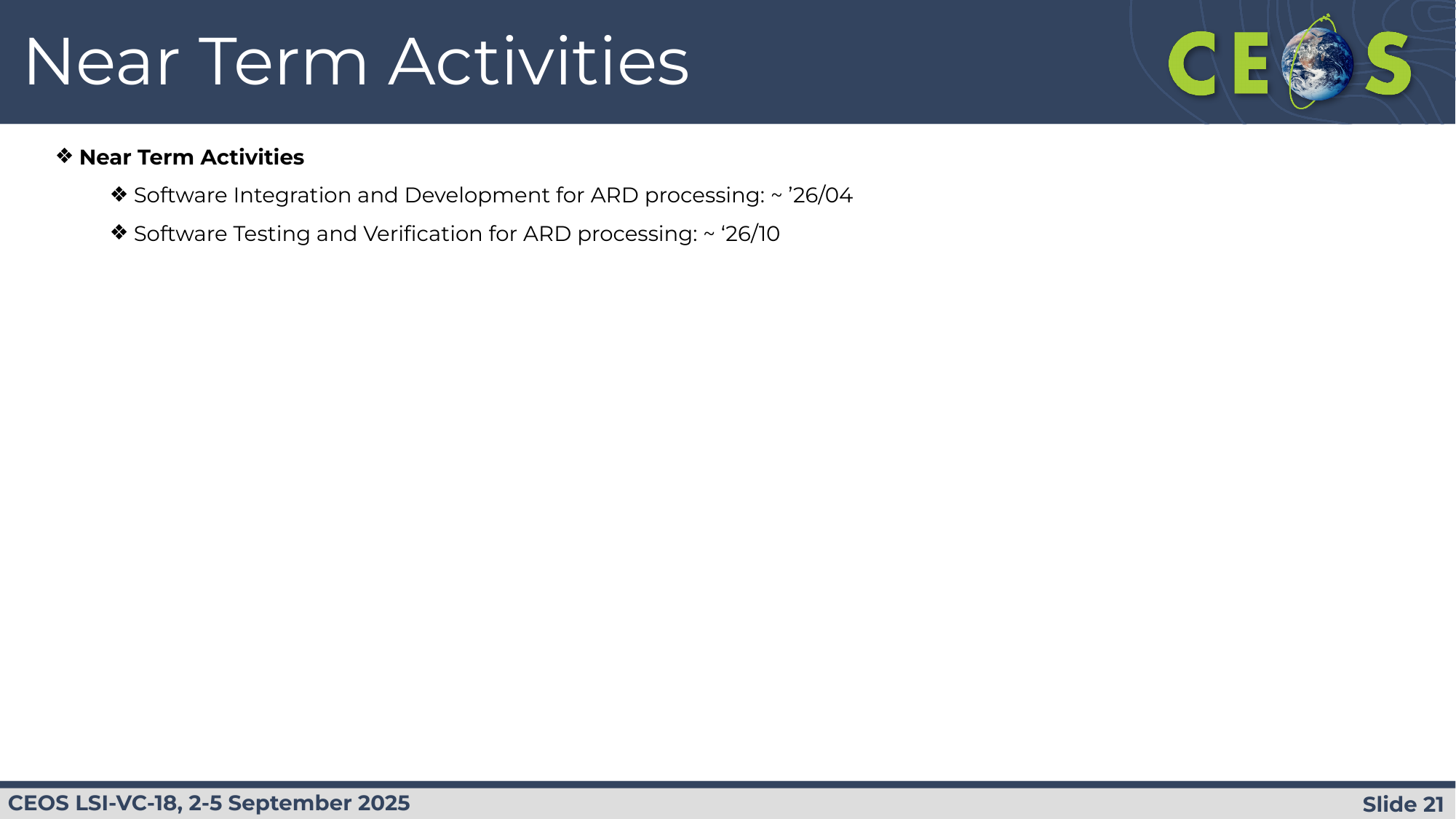

Near Term Activities
Near Term Activities
Software Integration and Development for ARD processing: ~ ’26/04
Software Testing and Verification for ARD processing: ~ ‘26/10